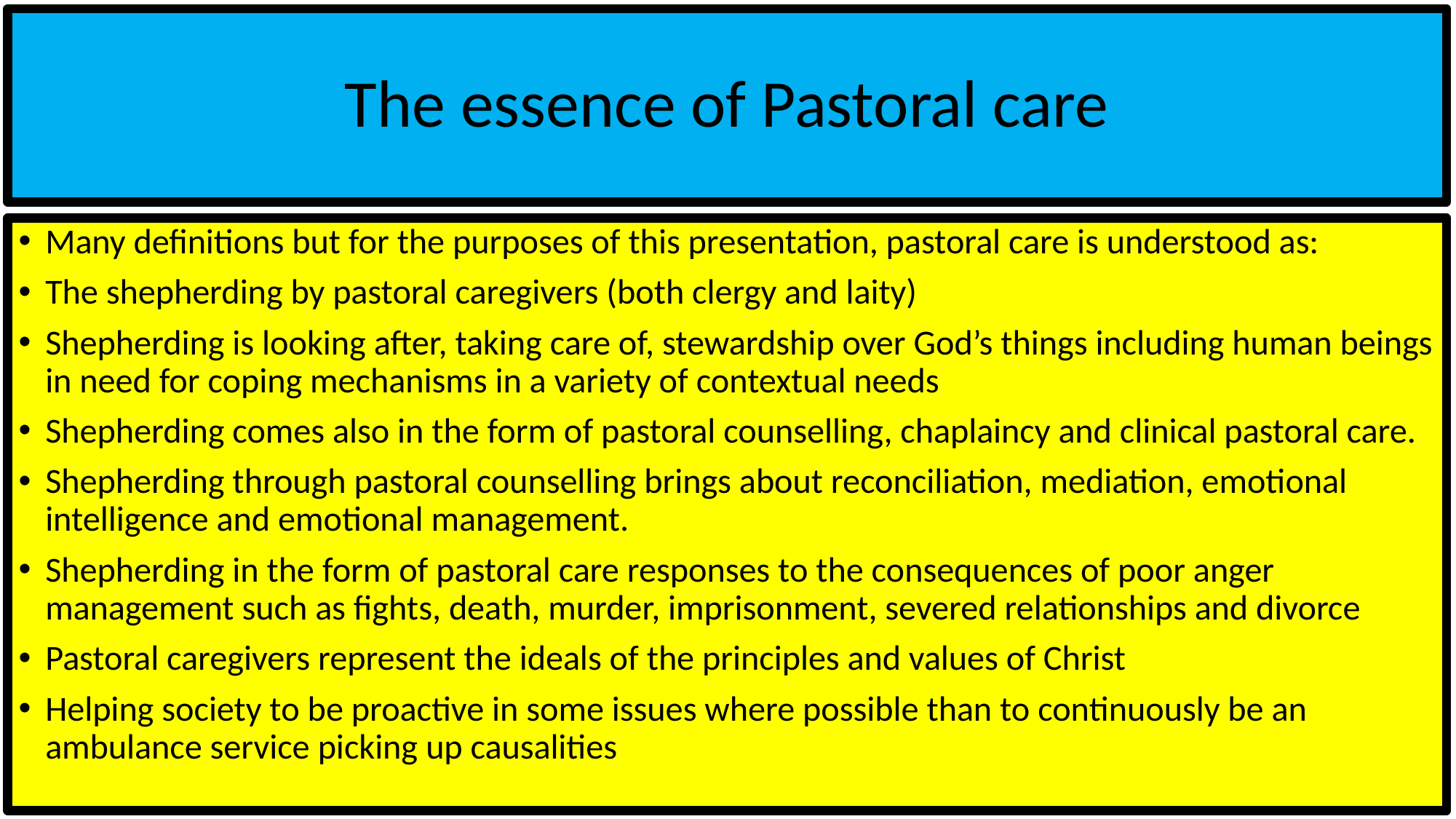

# The essence of Pastoral care
Many definitions but for the purposes of this presentation, pastoral care is understood as:
The shepherding by pastoral caregivers (both clergy and laity)
Shepherding is looking after, taking care of, stewardship over God’s things including human beings in need for coping mechanisms in a variety of contextual needs
Shepherding comes also in the form of pastoral counselling, chaplaincy and clinical pastoral care.
Shepherding through pastoral counselling brings about reconciliation, mediation, emotional intelligence and emotional management.
Shepherding in the form of pastoral care responses to the consequences of poor anger management such as fights, death, murder, imprisonment, severed relationships and divorce
Pastoral caregivers represent the ideals of the principles and values of Christ
Helping society to be proactive in some issues where possible than to continuously be an ambulance service picking up causalities